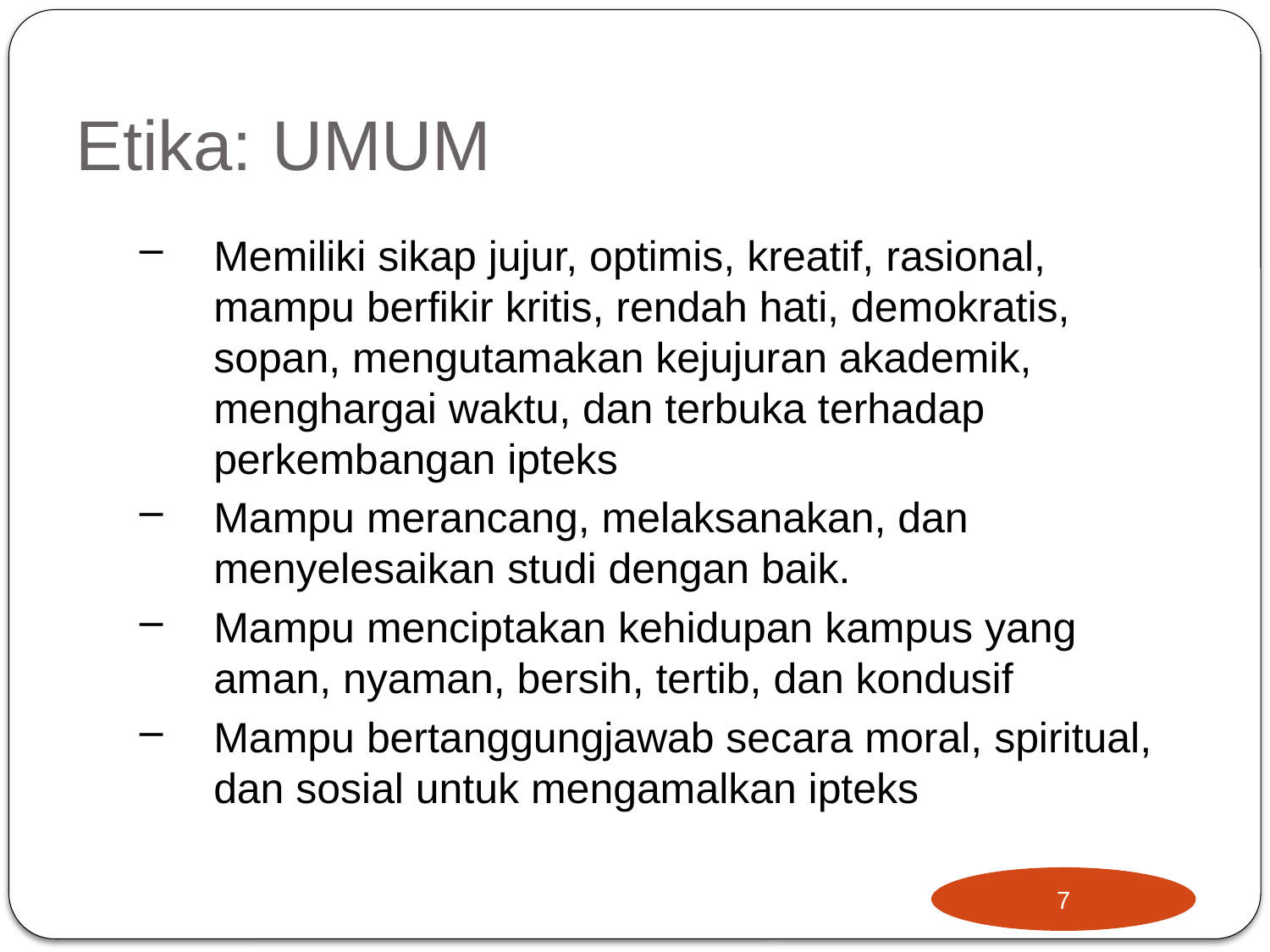

# Etika: UMUM
Memiliki sikap jujur, optimis, kreatif, rasional, mampu berfikir kritis, rendah hati, demokratis, sopan, mengutamakan kejujuran akademik, menghargai waktu, dan terbuka terhadap perkembangan ipteks
Mampu merancang, melaksanakan, dan menyelesaikan studi dengan baik.
Mampu menciptakan kehidupan kampus yang aman, nyaman, bersih, tertib, dan kondusif
Mampu bertanggungjawab secara moral, spiritual, dan sosial untuk mengamalkan ipteks
7